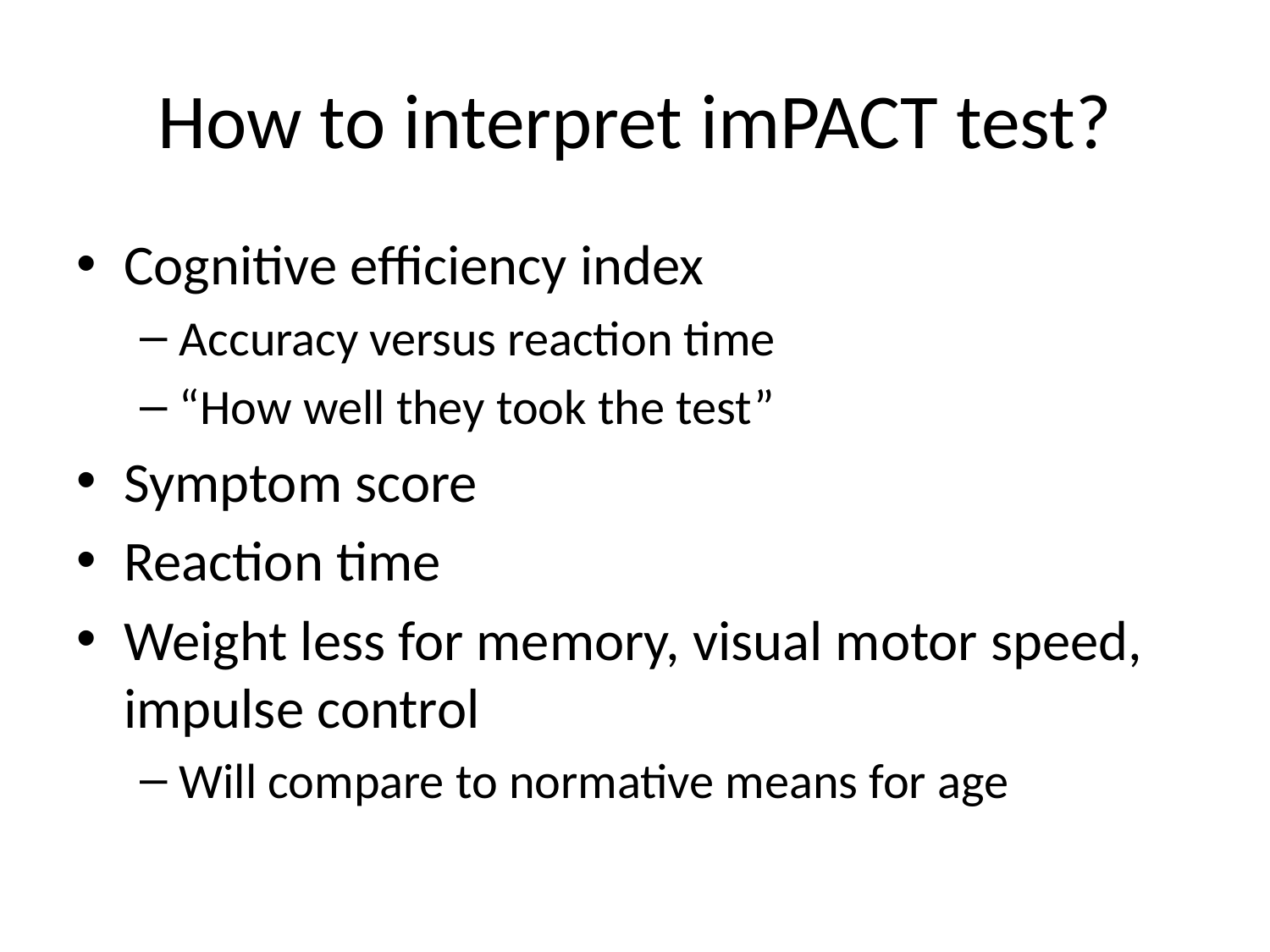

# How to interpret imPACT test?
Cognitive efficiency index
Accuracy versus reaction time
“How well they took the test”
Symptom score
Reaction time
Weight less for memory, visual motor speed, impulse control
Will compare to normative means for age